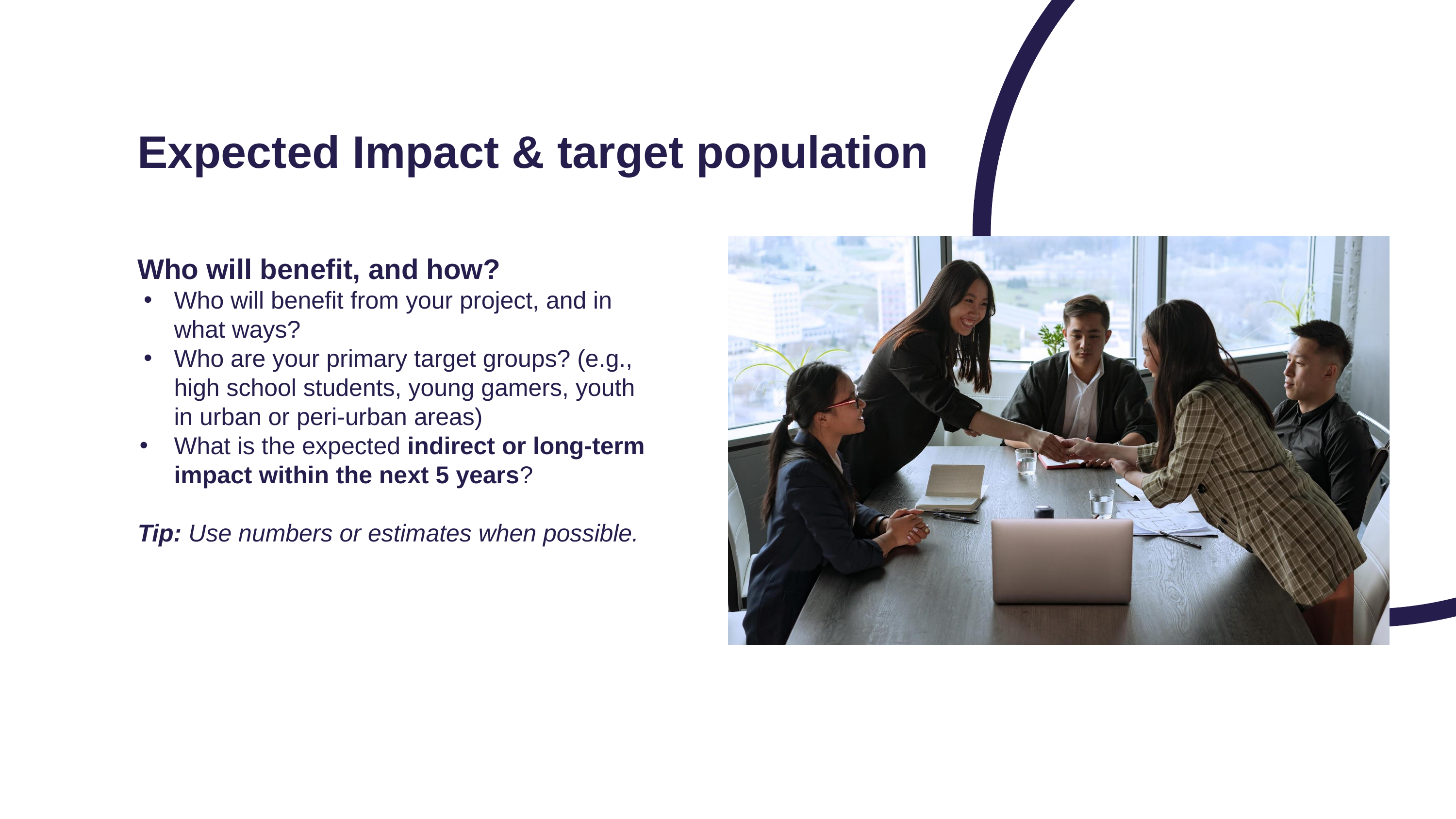

Expected Impact & target population

Who will benefit, and how?
Who will benefit from your project, and in what ways?
Who are your primary target groups? (e.g., high school students, young gamers, youth in urban or peri-urban areas)
What is the expected indirect or long-term impact within the next 5 years?

Tip: Use numbers or estimates when possible.